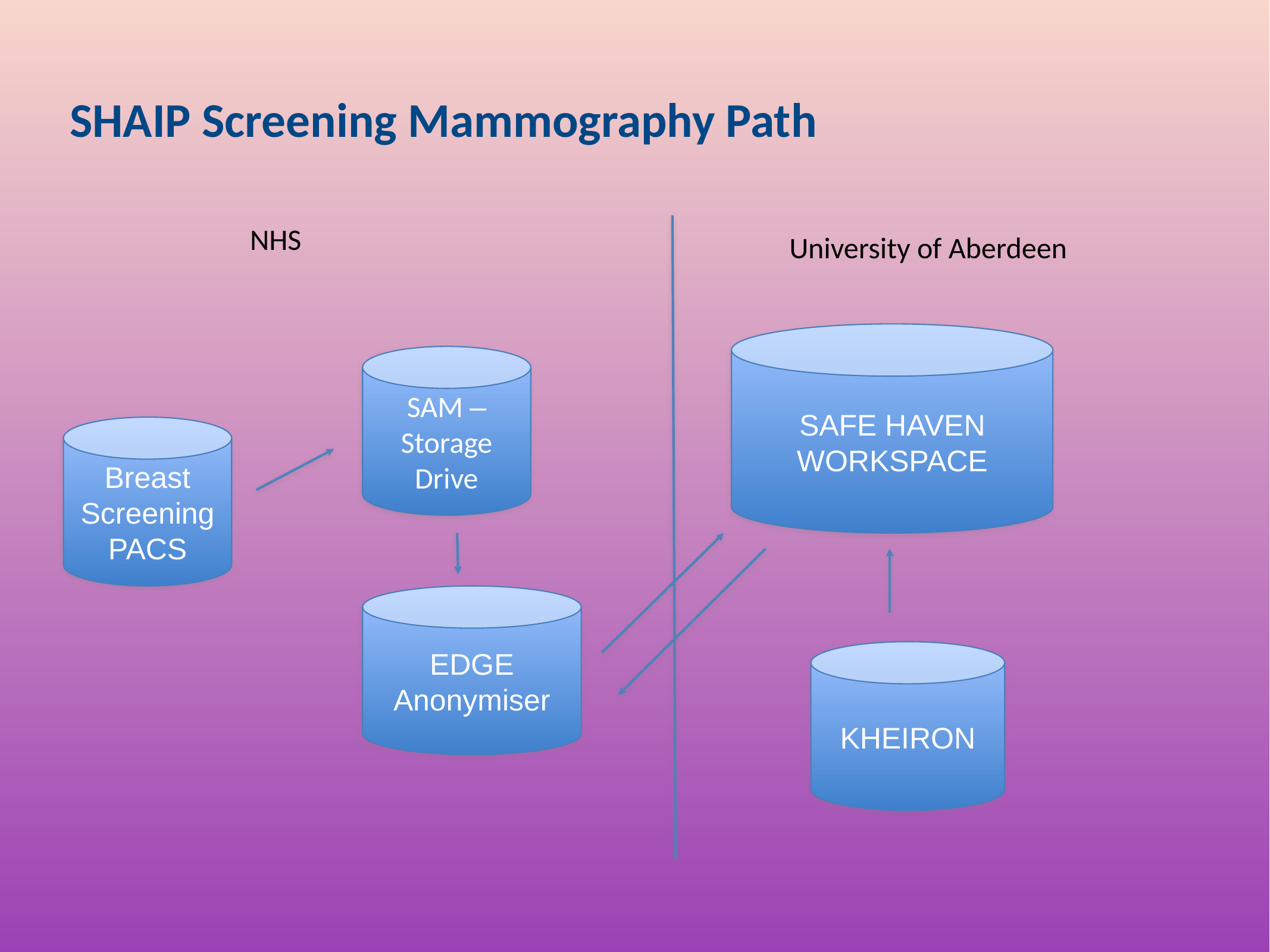

# SHAIP Screening Mammography Path
NHS

University of Aberdeen

SAFE HAVEN WORKSPACE

SAM – Storage Drive

Breast Screening PACS

EDGE Anonymiser

KHEIRON